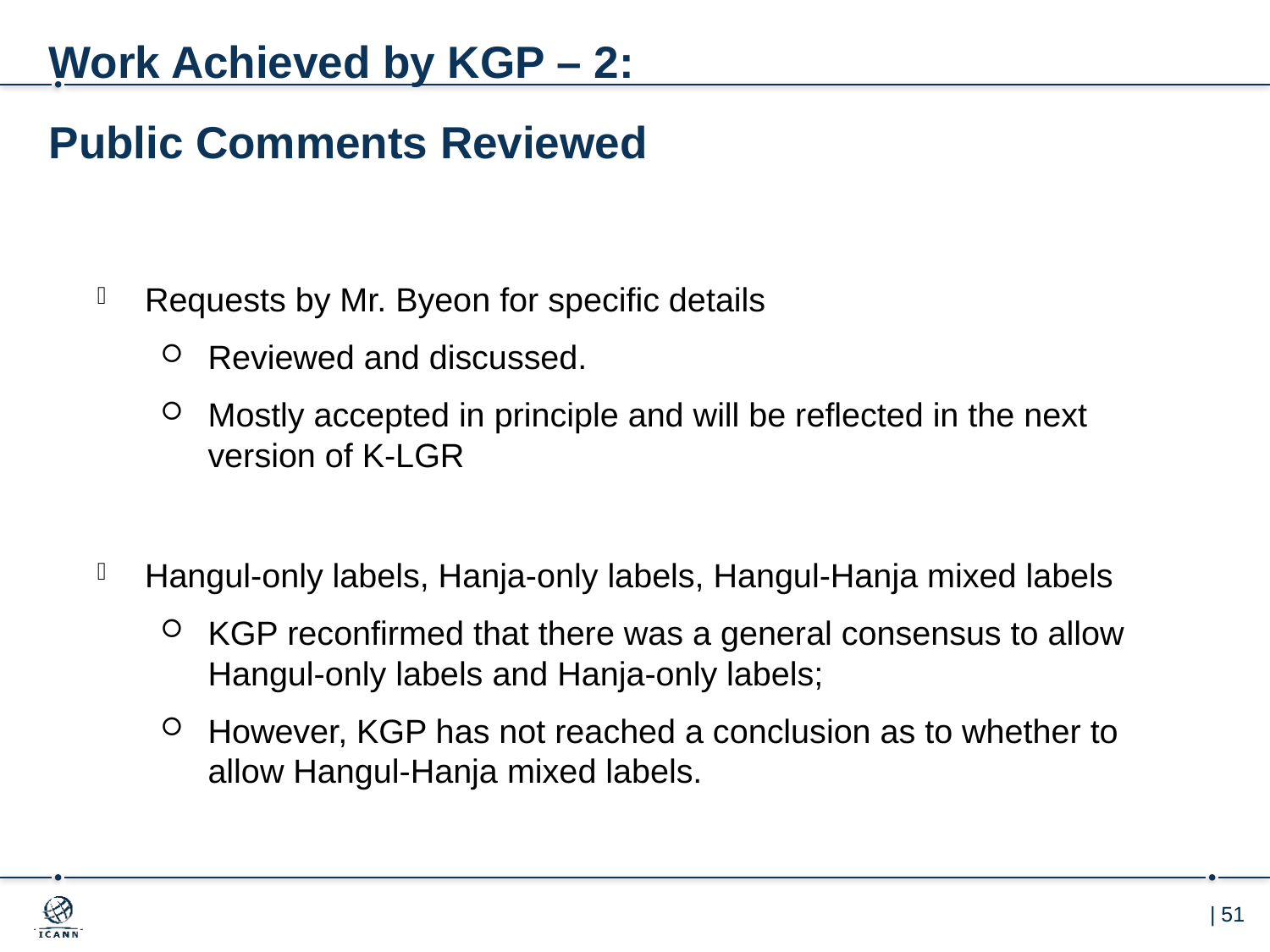

# Work Achieved by KGP – 2: Public Comments Reviewed
Requests by Mr. Byeon for specific details
Reviewed and discussed.
Mostly accepted in principle and will be reflected in the next version of K-LGR

Hangul-only labels, Hanja-only labels, Hangul-Hanja mixed labels
KGP reconfirmed that there was a general consensus to allow Hangul-only labels and Hanja-only labels;
However, KGP has not reached a conclusion as to whether to allow Hangul-Hanja mixed labels.